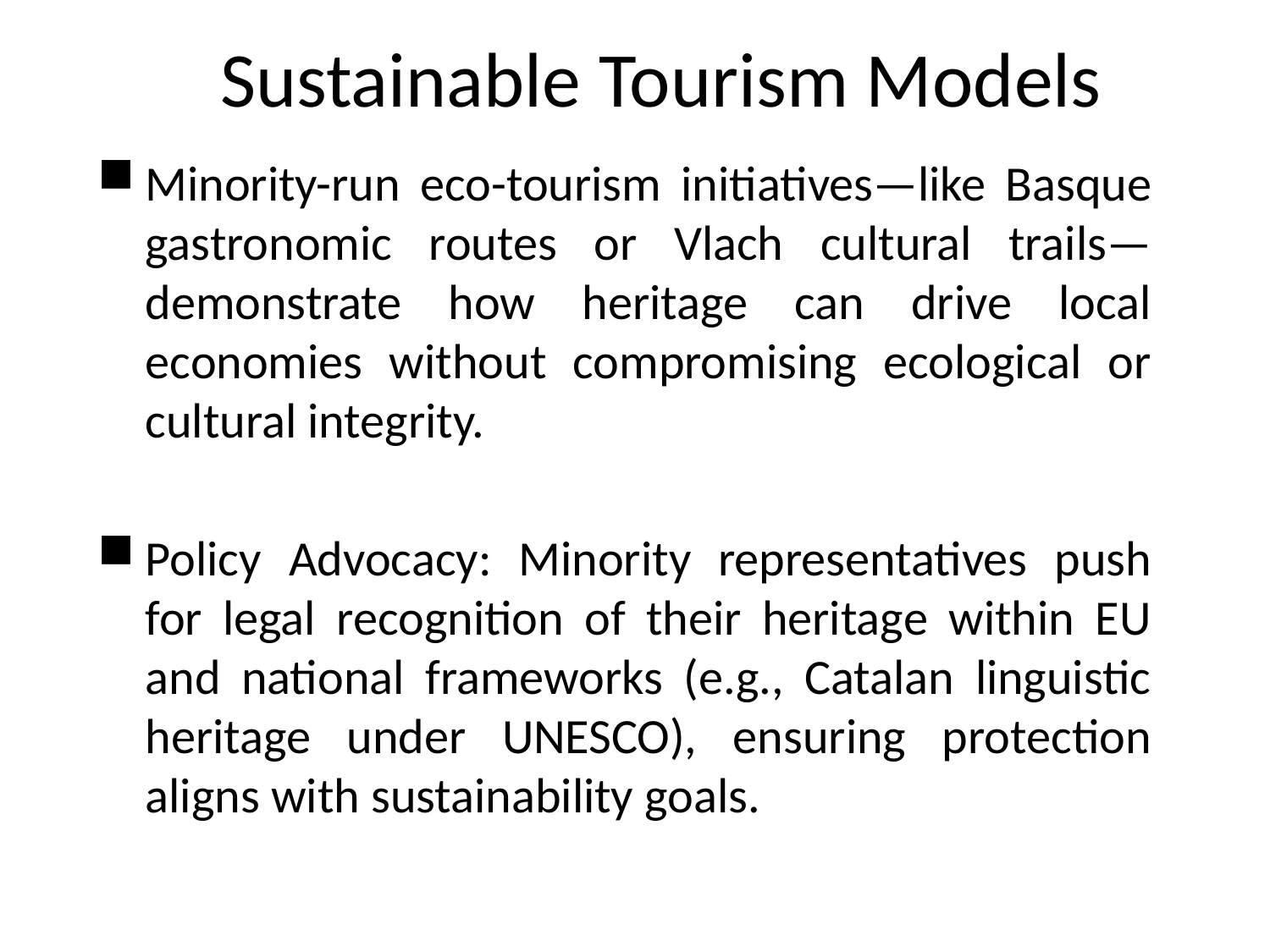

87
# Sustainable Tourism Models
Minority-run eco-tourism initiatives—like Basque gastronomic routes or Vlach cultural trails—demonstrate how heritage can drive local economies without compromising ecological or cultural integrity.

Policy Advocacy: Minority representatives push for legal recognition of their heritage within EU and national frameworks (e.g., Catalan linguistic heritage under UNESCO), ensuring protection aligns with sustainability goals.